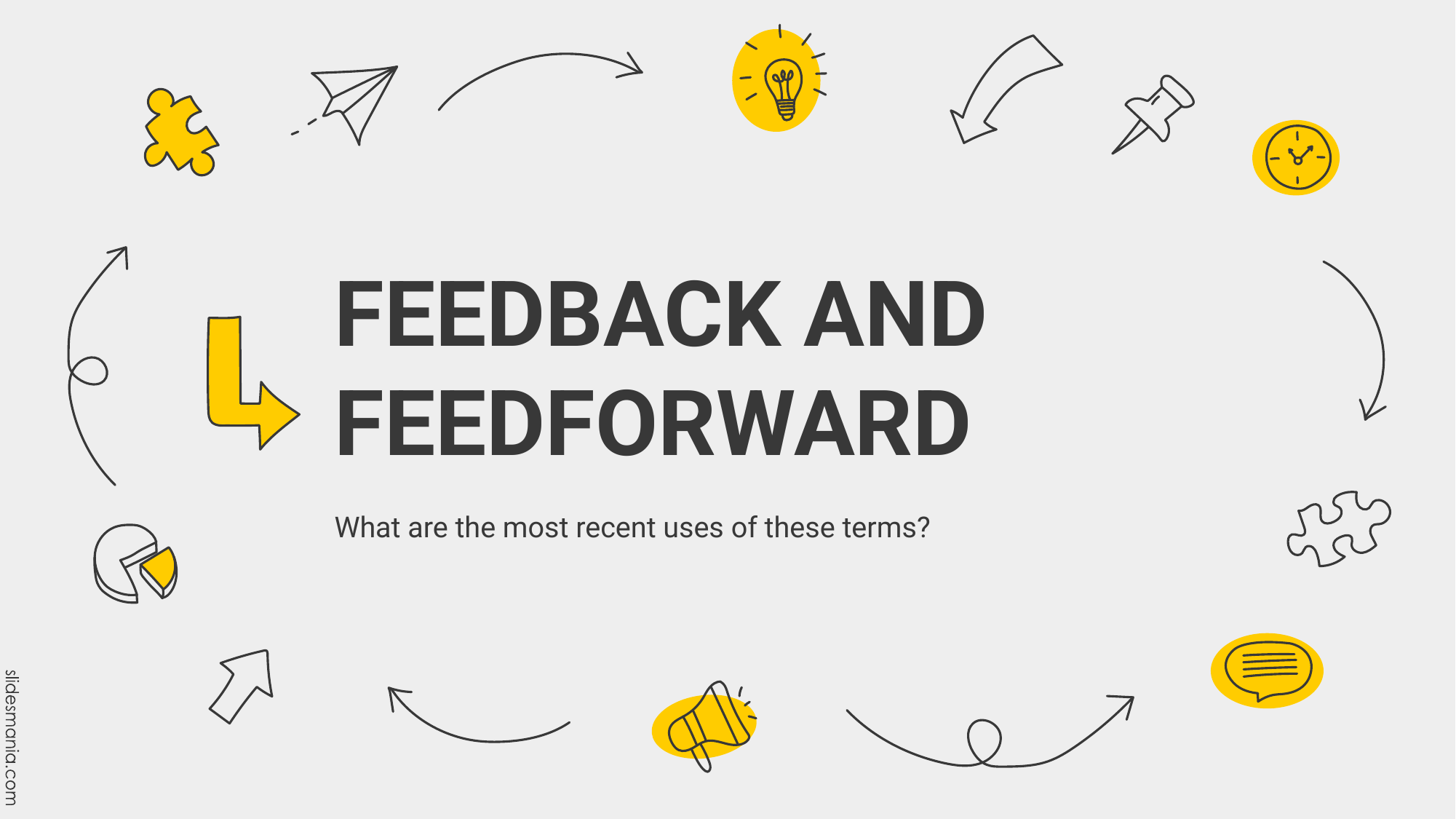

# FEEDBACK AND FEEDFORWARD

What are the most recent uses of these terms?